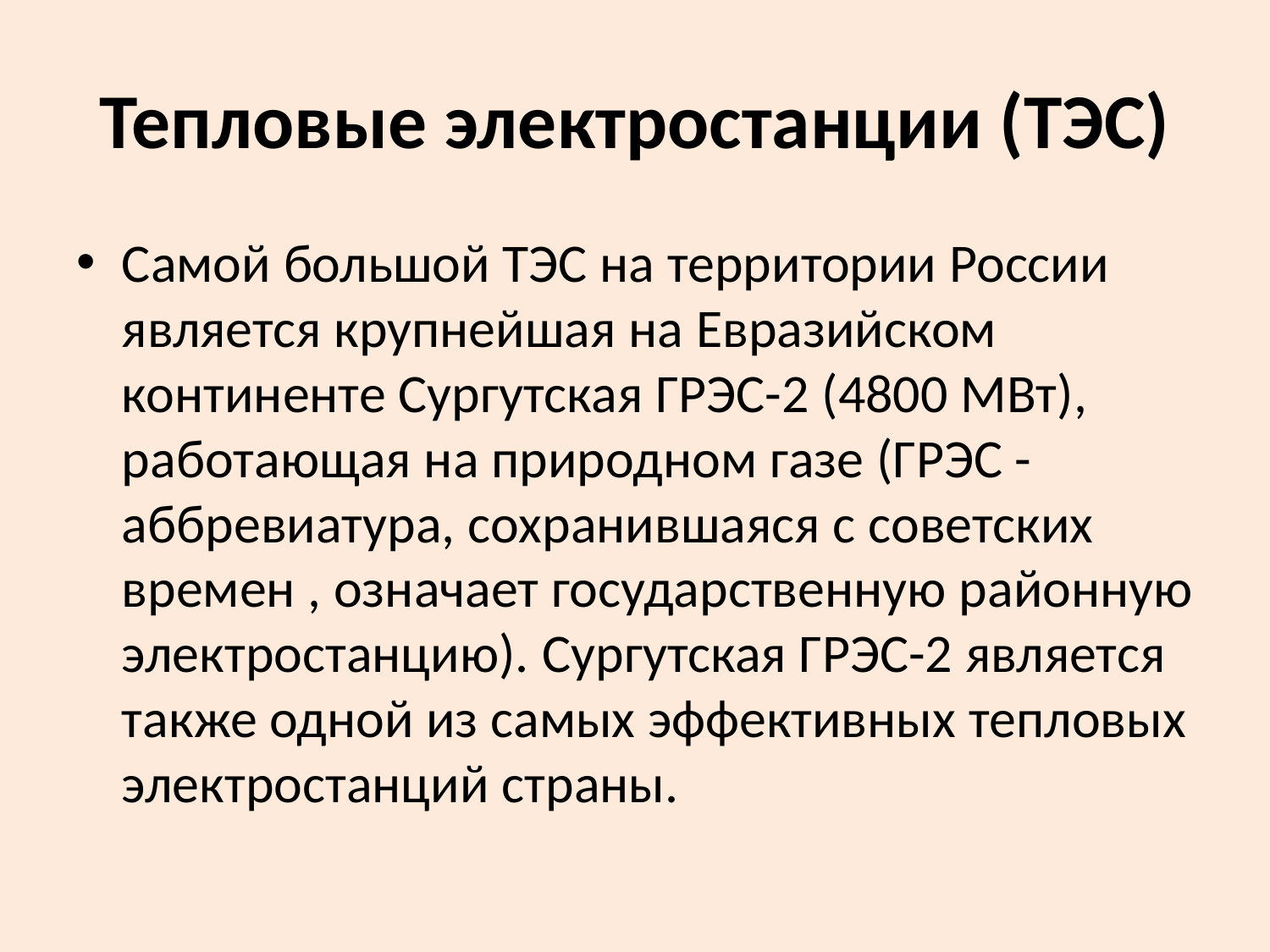

# Тепловые электростанции (ТЭС)
Самой большой ТЭС на территории России является крупнейшая на Евразийском континенте Сургутская ГРЭС-2 (4800 МВт), работающая на природном газе (ГРЭС - аббревиатура, сохранившаяся с советских времен , означает государственную районную электростанцию). Сургутская ГРЭС-2 является также одной из самых эффективных тепловых электростанций страны.